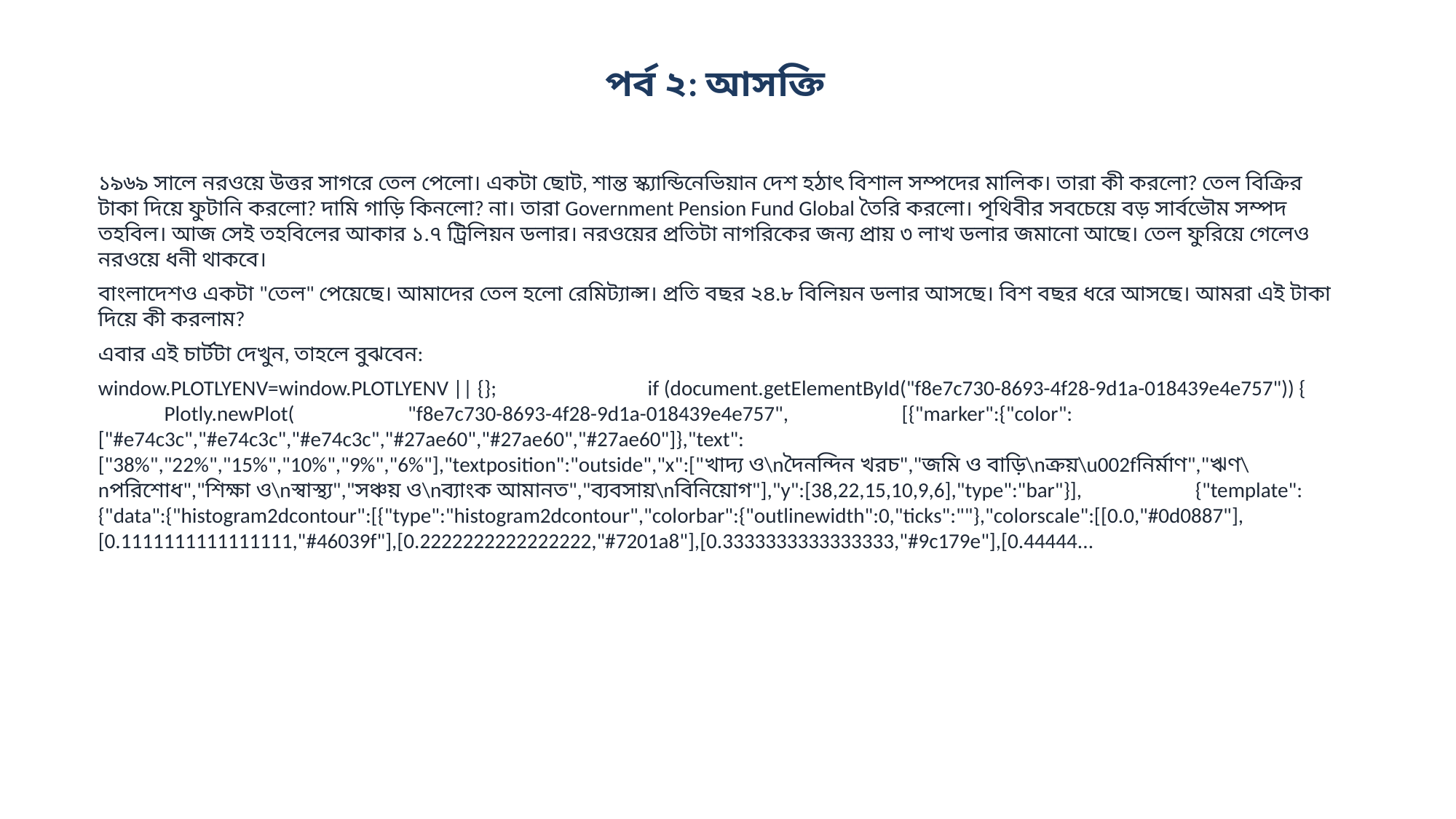

পর্ব ২: আসক্তি
১৯৬৯ সালে নরওয়ে উত্তর সাগরে তেল পেলো। একটা ছোট, শান্ত স্ক্যান্ডিনেভিয়ান দেশ হঠাৎ বিশাল সম্পদের মালিক। তারা কী করলো? তেল বিক্রির টাকা দিয়ে ফুটানি করলো? দামি গাড়ি কিনলো? না। তারা Government Pension Fund Global তৈরি করলো। পৃথিবীর সবচেয়ে বড় সার্বভৌম সম্পদ তহবিল। আজ সেই তহবিলের আকার ১.৭ ট্রিলিয়ন ডলার। নরওয়ের প্রতিটা নাগরিকের জন্য প্রায় ৩ লাখ ডলার জমানো আছে। তেল ফুরিয়ে গেলেও নরওয়ে ধনী থাকবে।
বাংলাদেশও একটা "তেল" পেয়েছে। আমাদের তেল হলো রেমিট্যান্স। প্রতি বছর ২৪.৮ বিলিয়ন ডলার আসছে। বিশ বছর ধরে আসছে। আমরা এই টাকা দিয়ে কী করলাম?
এবার এই চার্টটা দেখুন, তাহলে বুঝবেন:
window.PLOTLYENV=window.PLOTLYENV || {};                                if (document.getElementById("f8e7c730-8693-4f28-9d1a-018439e4e757")) {                    Plotly.newPlot(                        "f8e7c730-8693-4f28-9d1a-018439e4e757",                        [{"marker":{"color":["#e74c3c","#e74c3c","#e74c3c","#27ae60","#27ae60","#27ae60"]},"text":["38%","22%","15%","10%","9%","6%"],"textposition":"outside","x":["খাদ্য ও\nদৈনন্দিন খরচ","জমি ও বাড়ি\nক্রয়\u002fনির্মাণ","ঋণ\nপরিশোধ","শিক্ষা ও\nস্বাস্থ্য","সঞ্চয় ও\nব্যাংক আমানত","ব্যবসায়\nবিনিয়োগ"],"y":[38,22,15,10,9,6],"type":"bar"}],                        {"template":{"data":{"histogram2dcontour":[{"type":"histogram2dcontour","colorbar":{"outlinewidth":0,"ticks":""},"colorscale":[[0.0,"#0d0887"],[0.1111111111111111,"#46039f"],[0.2222222222222222,"#7201a8"],[0.3333333333333333,"#9c179e"],[0.44444...